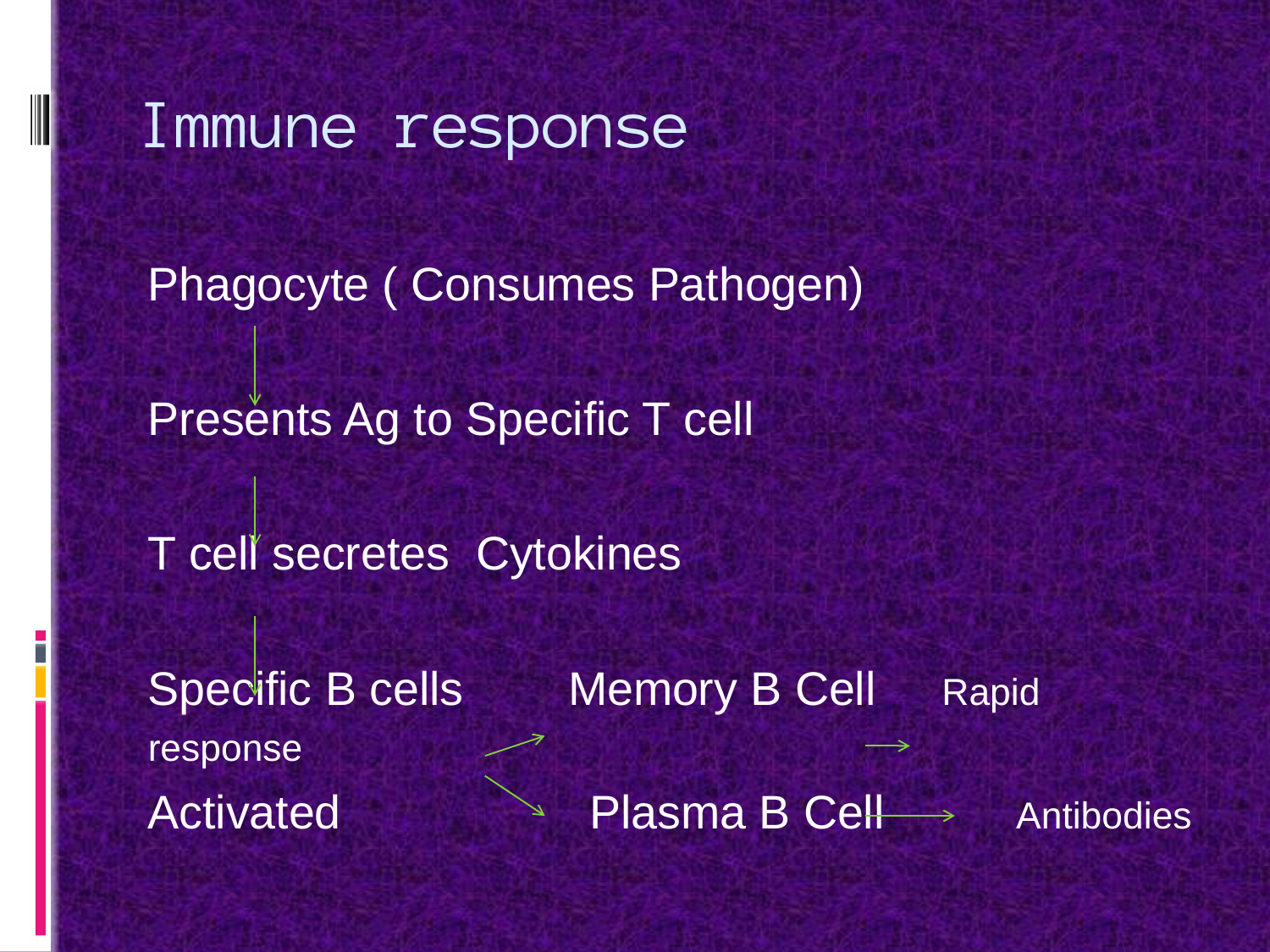

# Immune response
Phagocyte ( Consumes Pathogen)

Presents Ag to Specific T cell

T cell secretes  Cytokines

Specific B cells        Memory B Cell     Rapid response
Activated                   Plasma B Cell          Antibodies